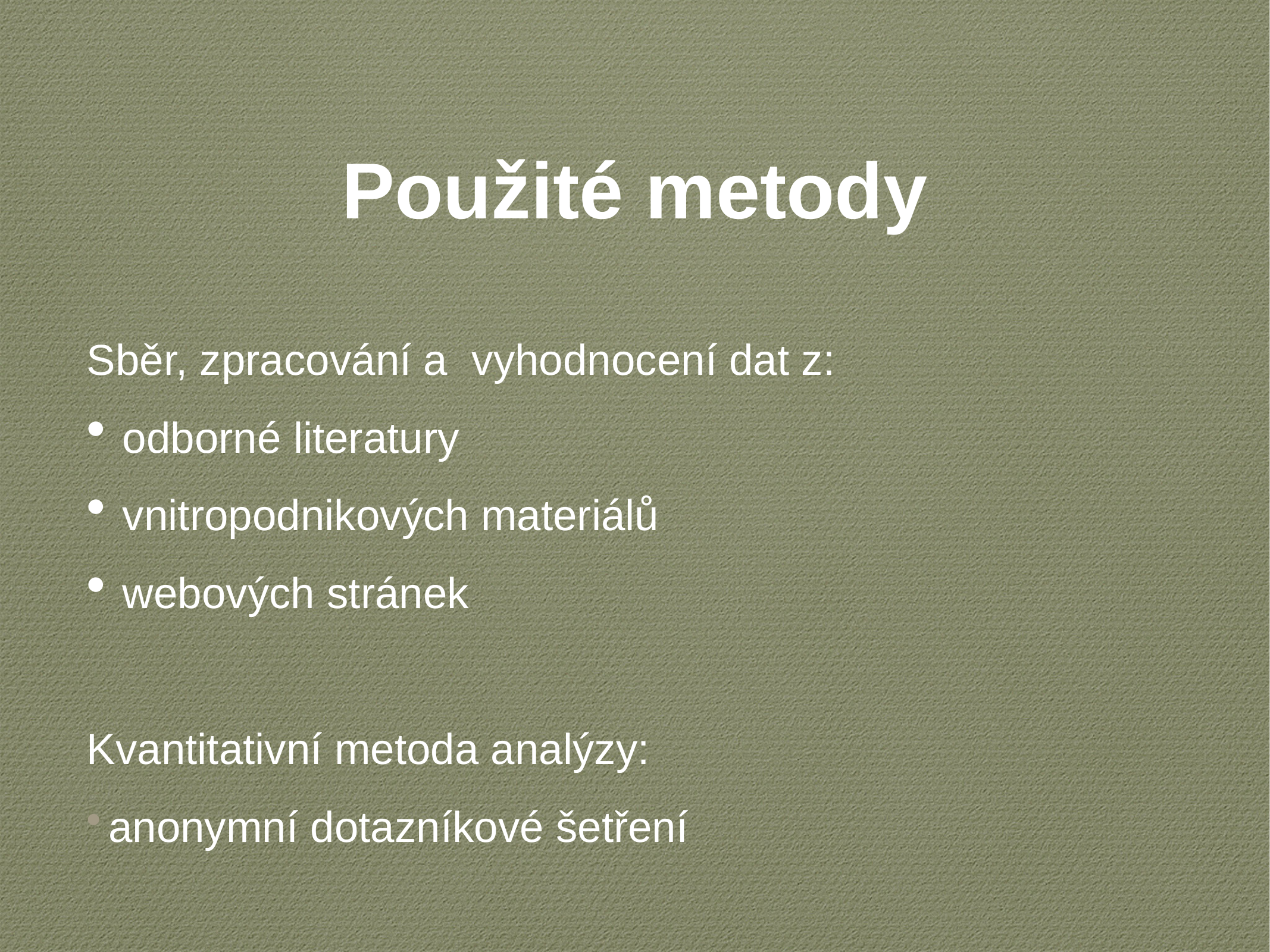

# Použité metody
Sběr, zpracování a  vyhodnocení dat z:
odborné literatury
vnitropodnikových materiálů
webových stránek

Kvantitativní metoda analýzy:
anonymní dotazníkové šetření